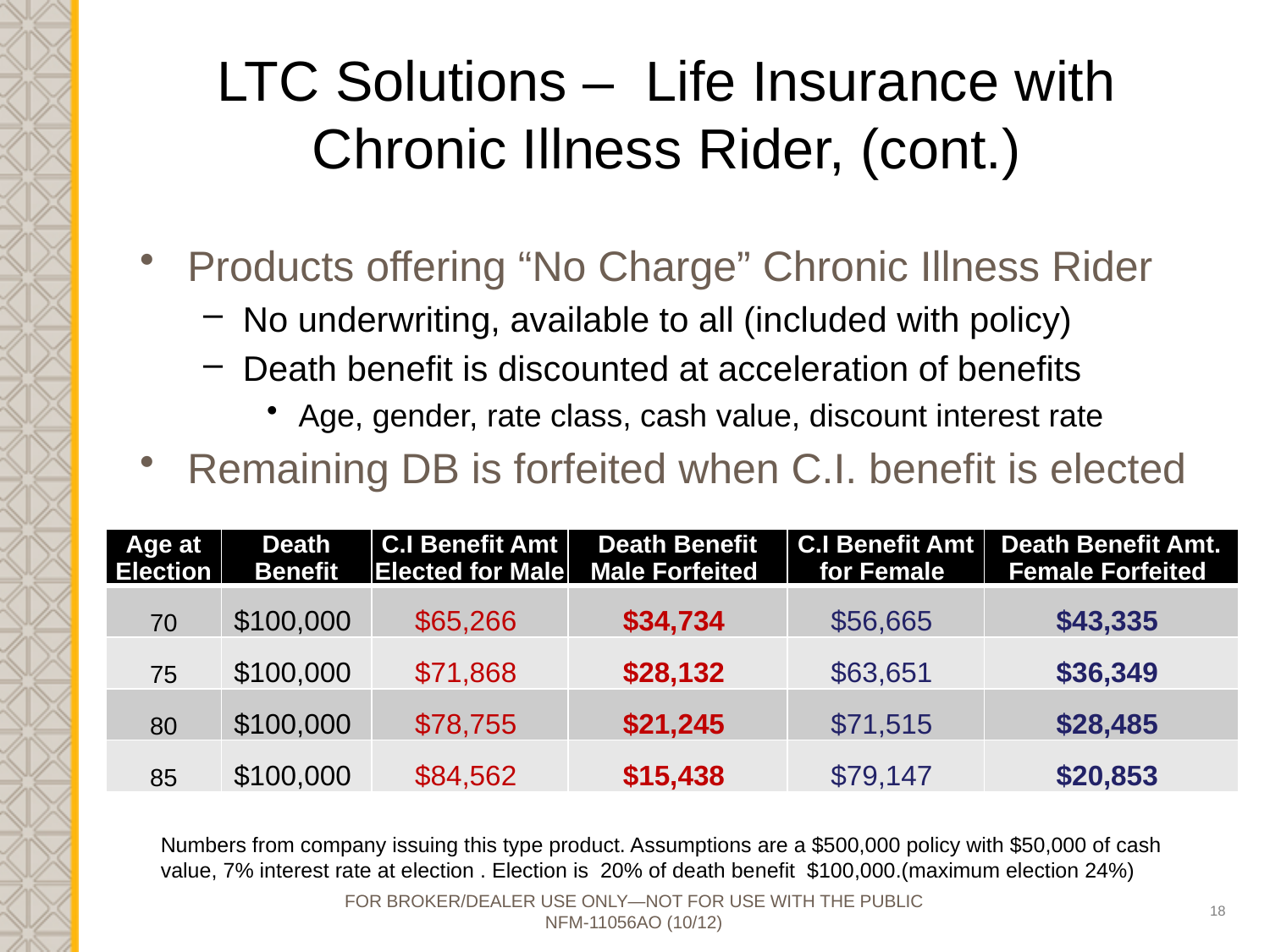

# LTC Solutions –  Life Insurance with Chronic Illness Rider, (cont.)
Products offering “No Charge” Chronic Illness Rider
No underwriting, available to all (included with policy)
Death benefit is discounted at acceleration of benefits
Age, gender, rate class, cash value, discount interest rate
Remaining DB is forfeited when C.I. benefit is elected
| Age at Election | Death Benefit | C.I Benefit Amt Elected for Male | Death Benefit Male Forfeited | C.I Benefit Amt for Female | Death Benefit Amt. Female Forfeited |
| --- | --- | --- | --- | --- | --- |
| 70 | $100,000 | $65,266 | $34,734 | $56,665 | $43,335 |
| 75 | $100,000 | $71,868 | $28,132 | $63,651 | $36,349 |
| 80 | $100,000 | $78,755 | $21,245 | $71,515 | $28,485 |
| 85 | $100,000 | $84,562 | $15,438 | $79,147 | $20,853 |
Numbers from company issuing this type product. Assumptions are a $500,000 policy with $50,000 of cash value, 7% interest rate at election . Election is  20% of death benefit  $100,000.(maximum election 24%)
FOR BROKER/DEALER USE ONLY—NOT FOR USE WITH THE PUBLIC
NFM-11056AO (10/12)